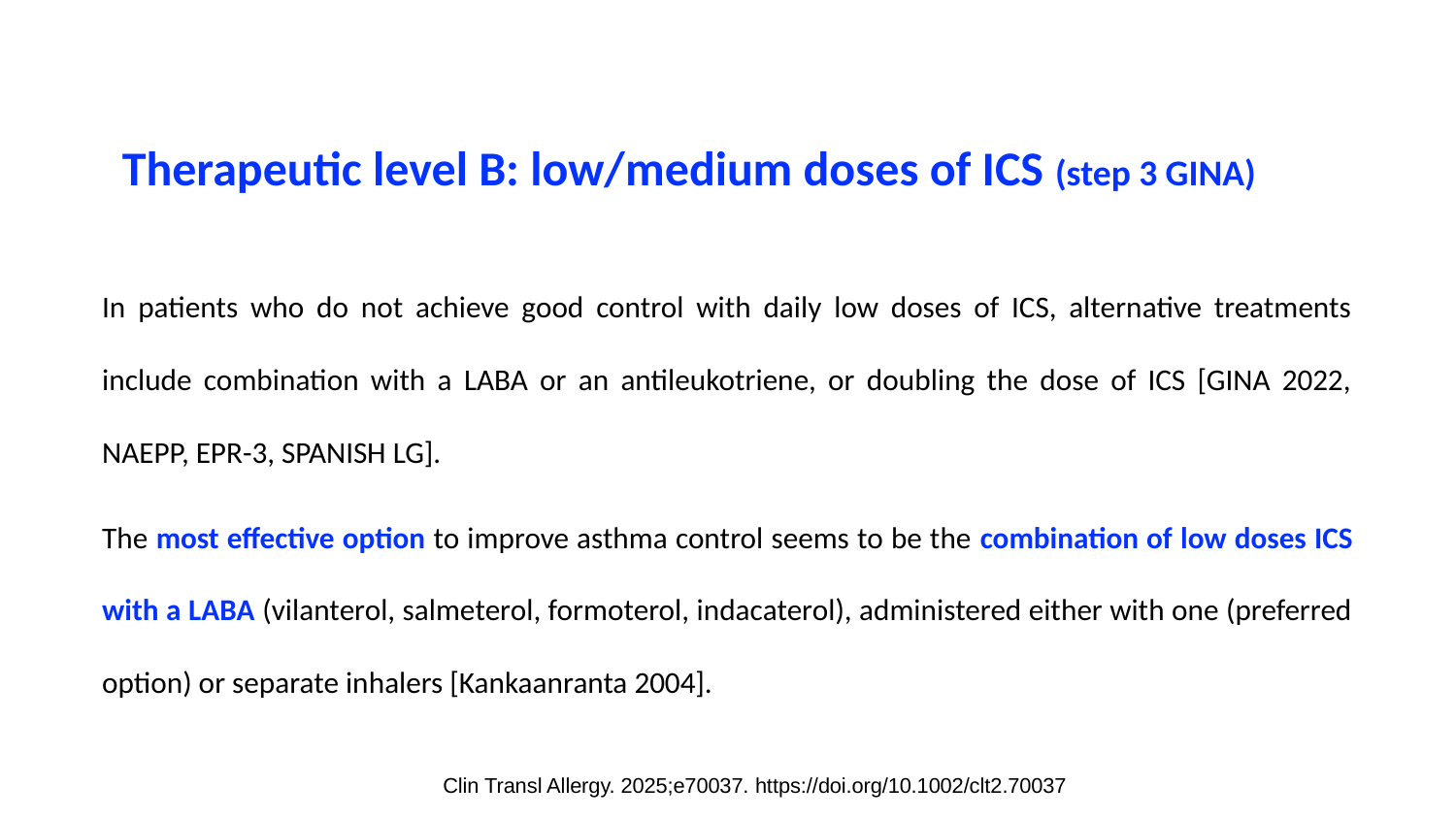

Therapeutic level B: low/medium doses of ICS (step 3 GINA)
In patients who do not achieve good control with daily low doses of ICS, alternative treatments include combination with a LABA or an antileukotriene, or doubling the dose of ICS [GINA 2022, NAEPP, EPR-3, SPANISH LG].
The most effective option to improve asthma control seems to be the combination of low doses ICS with a LABA (vilanterol, salmeterol, formoterol, indacaterol), administered either with one (preferred option) or separate inhalers [Kankaanranta 2004].
Clin Transl Allergy. 2025;e70037. https://doi.org/10.1002/clt2.70037